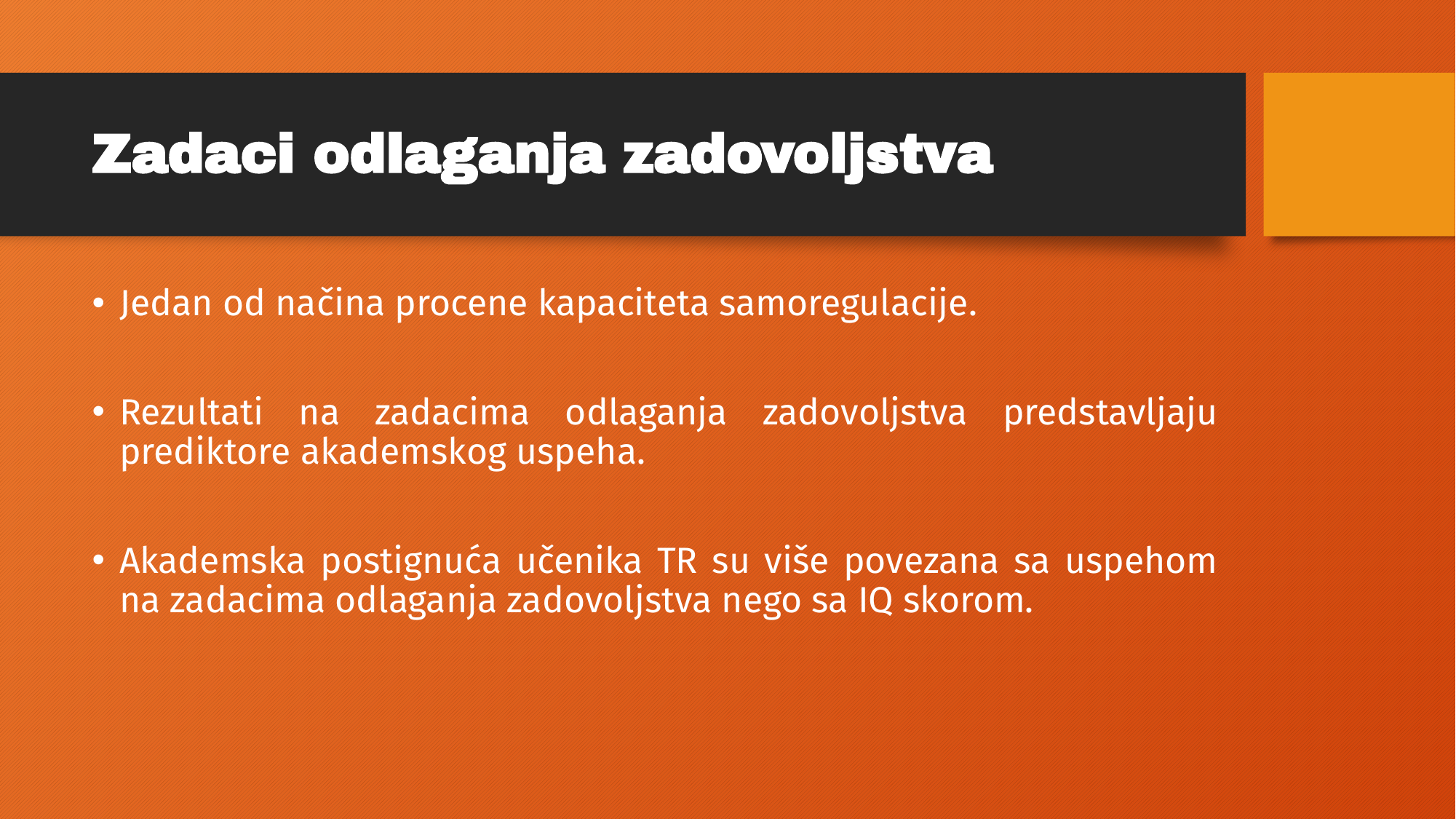

# Zadaci odlaganja zadovoljstva
Jedan od načina procene kapaciteta samoregulacije.

Rezultati na zadacima odlaganja zadovoljstva predstavljaju prediktore akademskog uspeha.

Akademska postignuća učenika TR su više povezana sa uspehom na zadacima odlaganja zadovoljstva nego sa IQ skorom.